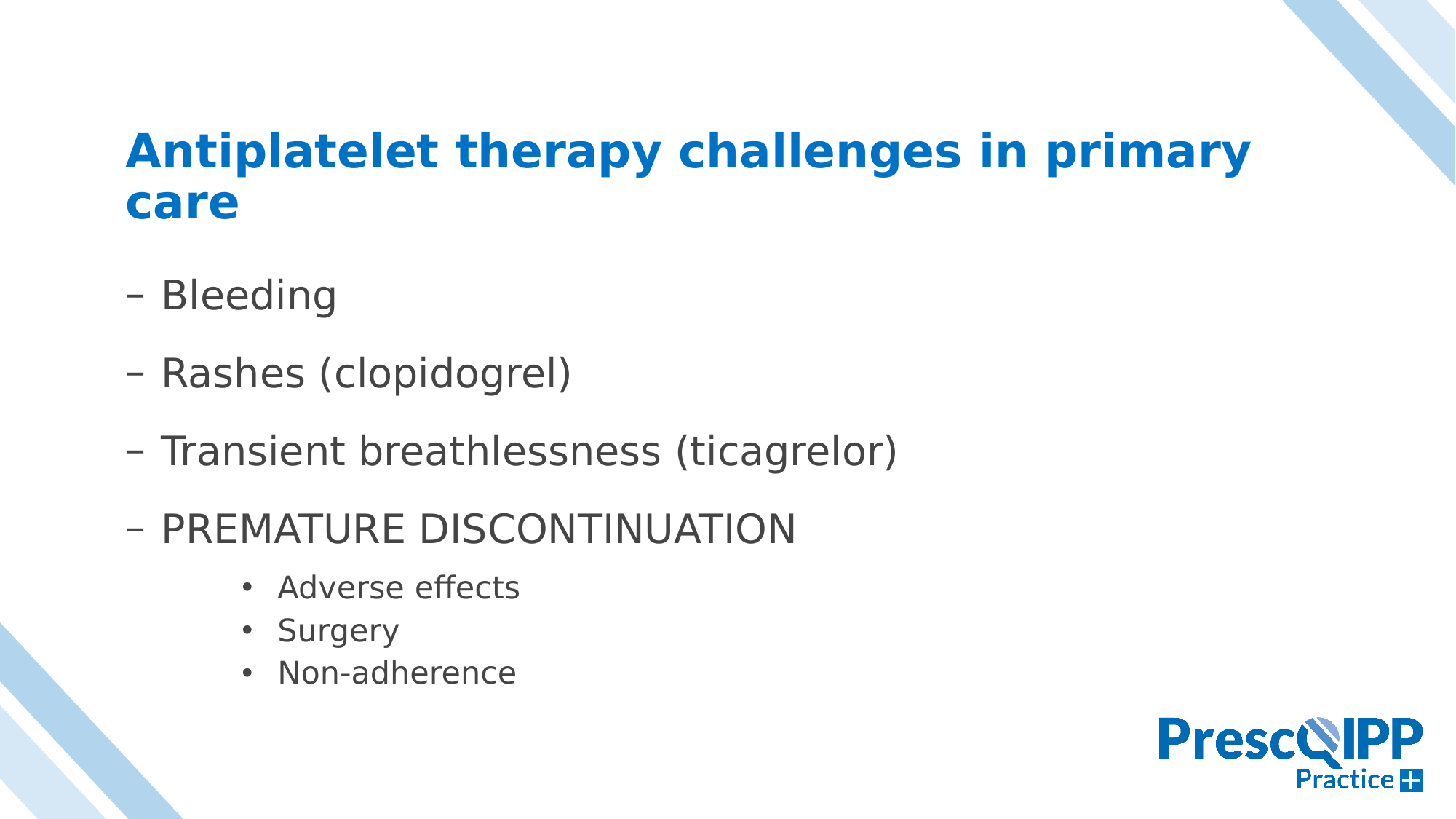

# Antiplatelet therapy challenges in primary care
Bleeding
Rashes (clopidogrel)
Transient breathlessness (ticagrelor)
PREMATURE DISCONTINUATION
Adverse effects
Surgery
Non-adherence